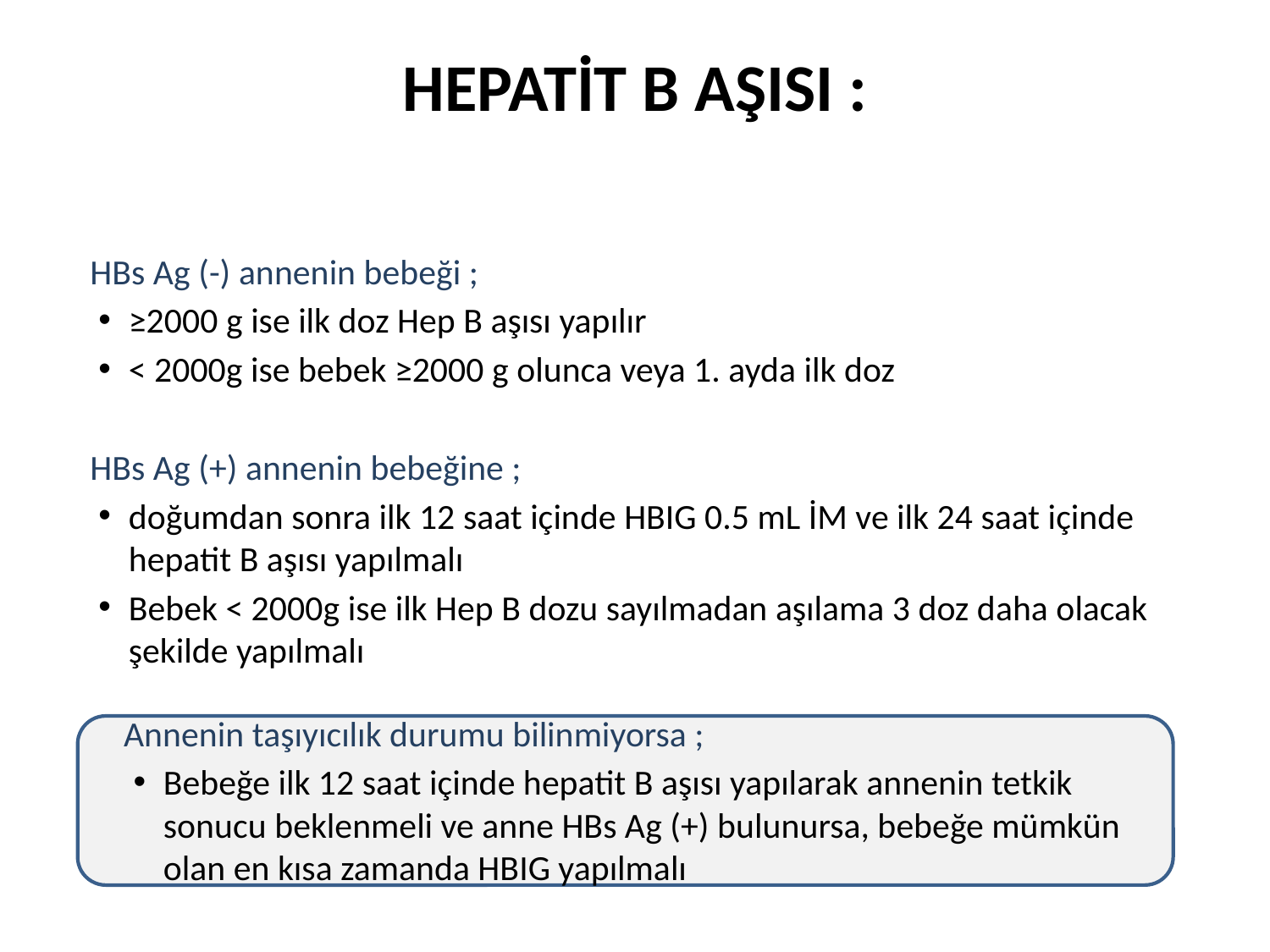

# HEPATİT B AŞISI :
HBs Ag (-) annenin bebeği ;
≥2000 g ise ilk doz Hep B aşısı yapılır
< 2000g ise bebek ≥2000 g olunca veya 1. ayda ilk doz
HBs Ag (+) annenin bebeğine ;
doğumdan sonra ilk 12 saat içinde HBIG 0.5 mL İM ve ilk 24 saat içinde hepatit B aşısı yapılmalı
Bebek < 2000g ise ilk Hep B dozu sayılmadan aşılama 3 doz daha olacak şekilde yapılmalı
Annenin taşıyıcılık durumu bilinmiyorsa ;
Bebeğe ilk 12 saat içinde hepatit B aşısı yapılarak annenin tetkik sonucu beklenmeli ve anne HBs Ag (+) bulunursa, bebeğe mümkün olan en kısa zamanda HBIG yapılmalı